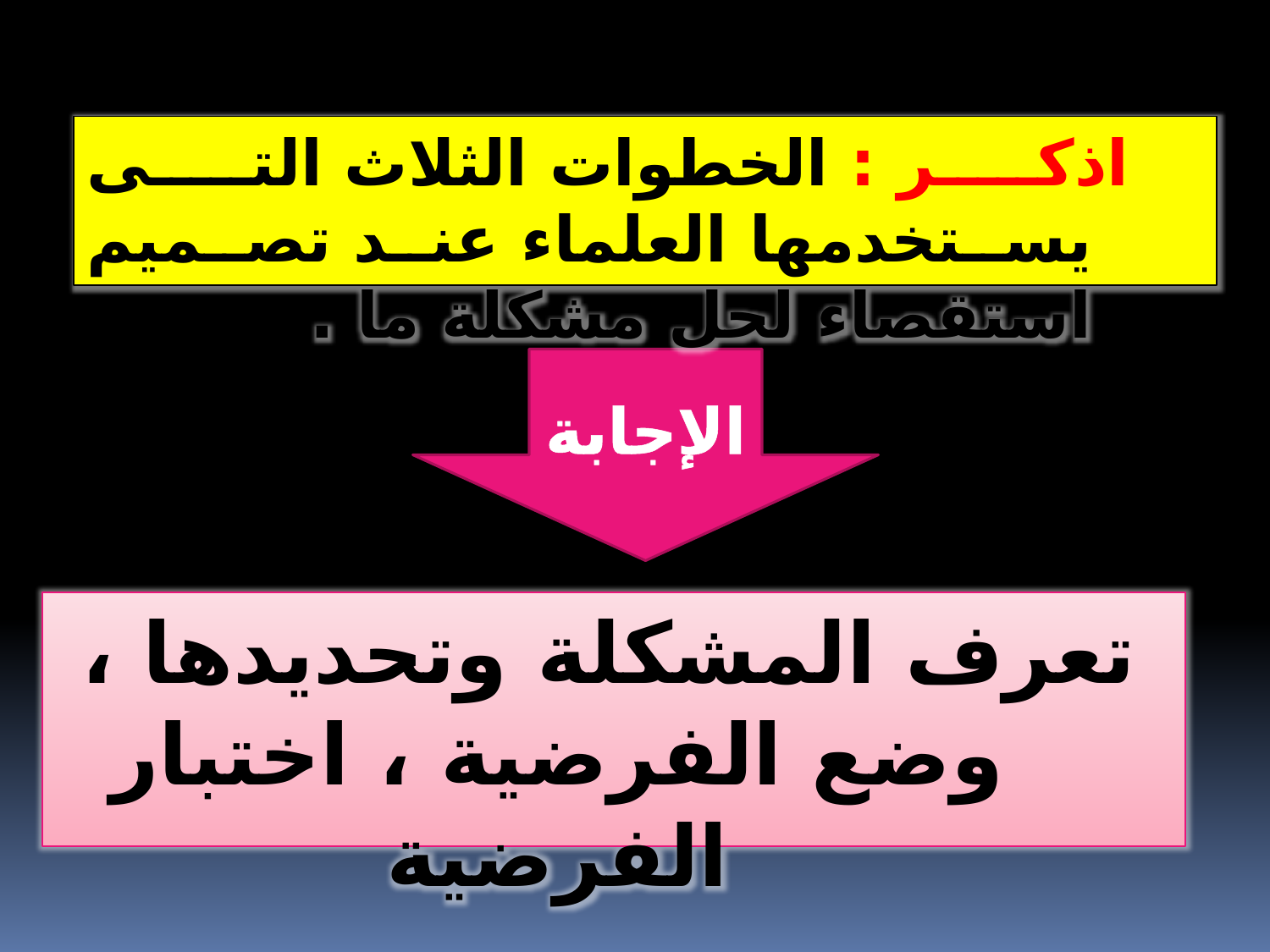

اذكر : الخطوات الثلاث التى يستخدمها العلماء عند تصميم استقصاء لحل مشكلة ما .
الإجابة
تعرف المشكلة وتحديدها ، وضع الفرضية ، اختبار الفرضية